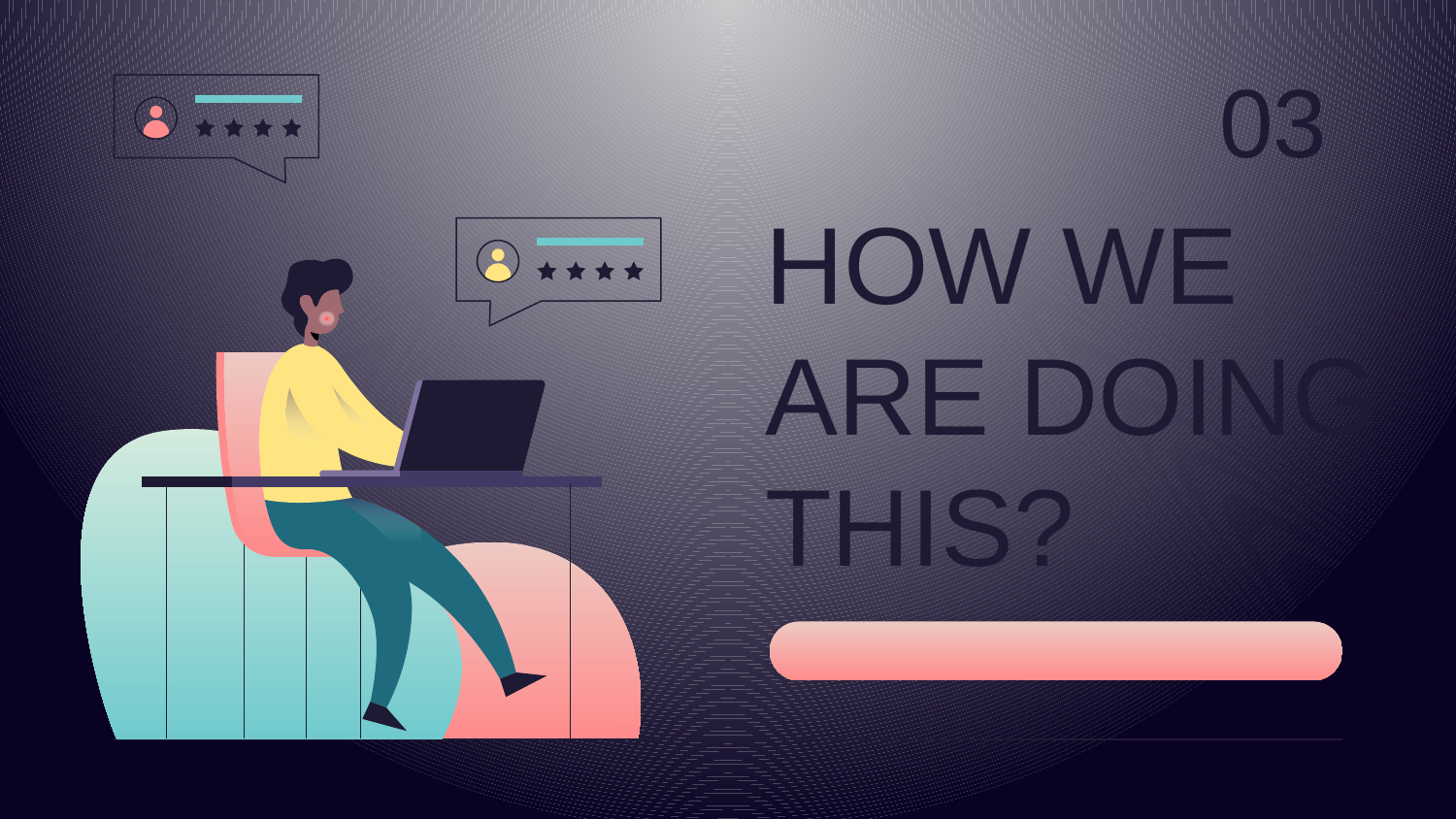

03

# HOW WE ARE DOING THIS?